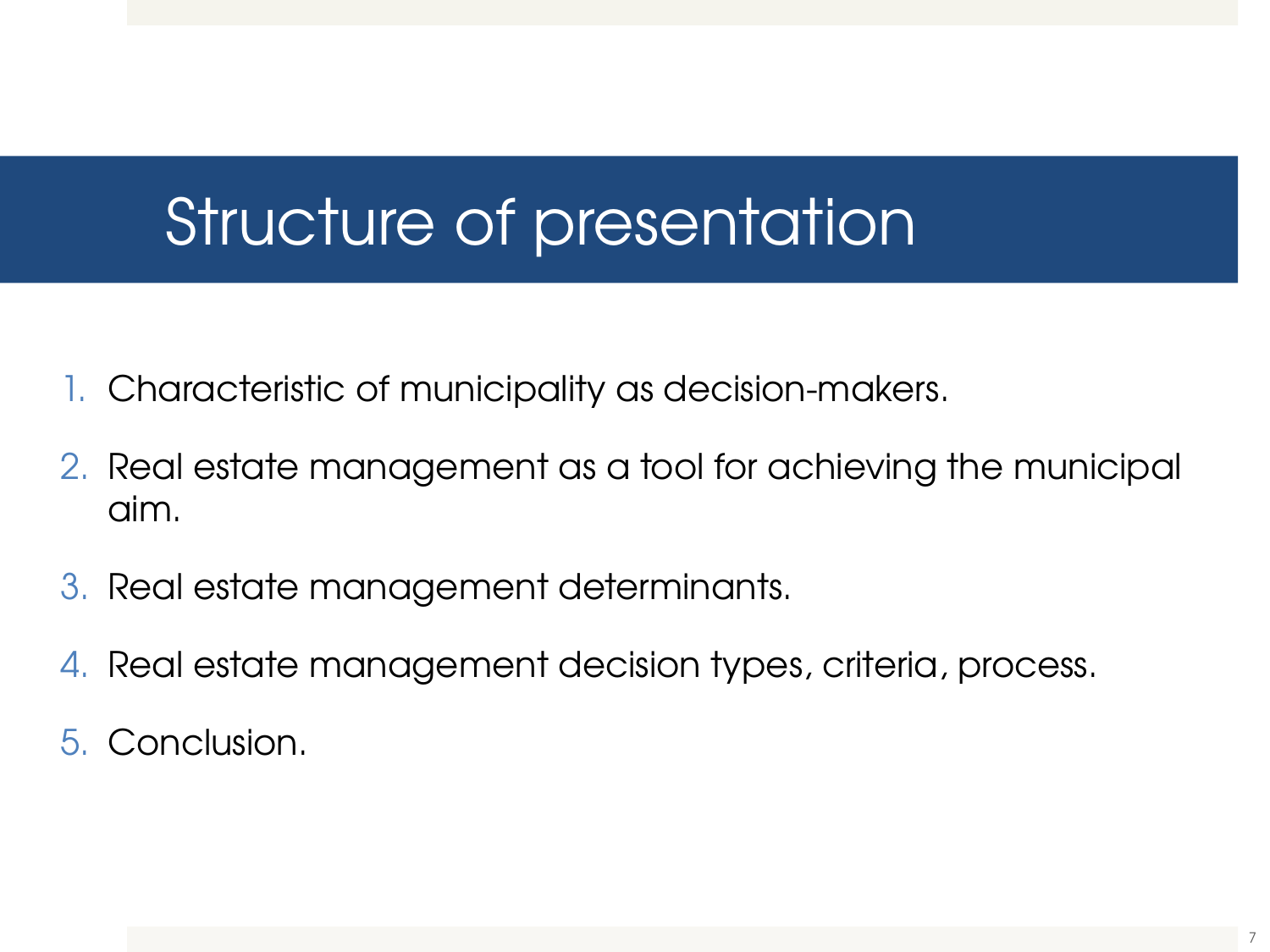

# Structure of presentation
Characteristic of municipality as decision-makers.
Real estate management as a tool for achieving the municipal aim.
Real estate management determinants.
Real estate management decision types, criteria, process.
Conclusion.
7